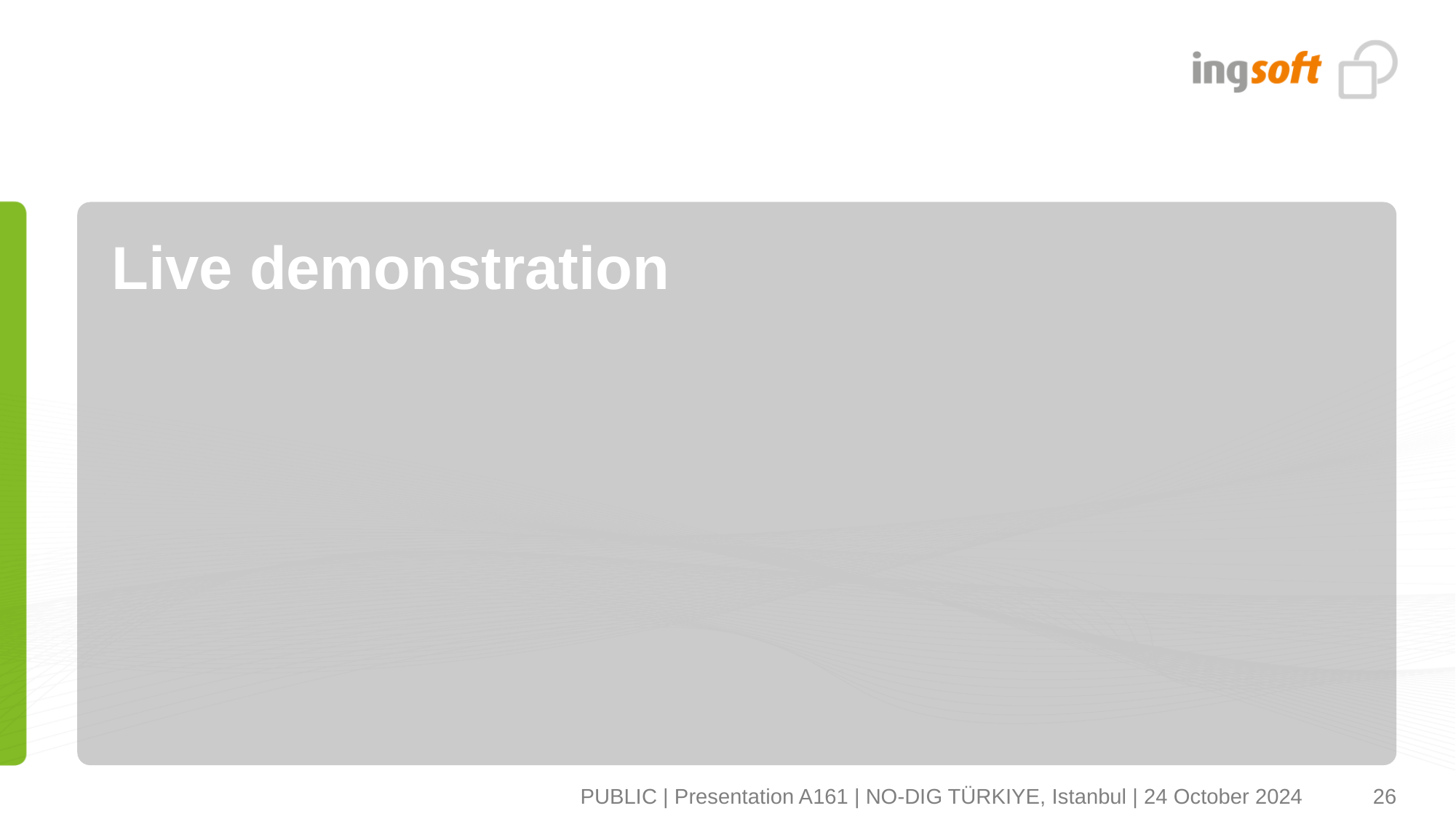

Live demonstration

PUBLIC | Presentation A161 | NO-DIG TÜRKIYE, Istanbul | 24 October 2024
26